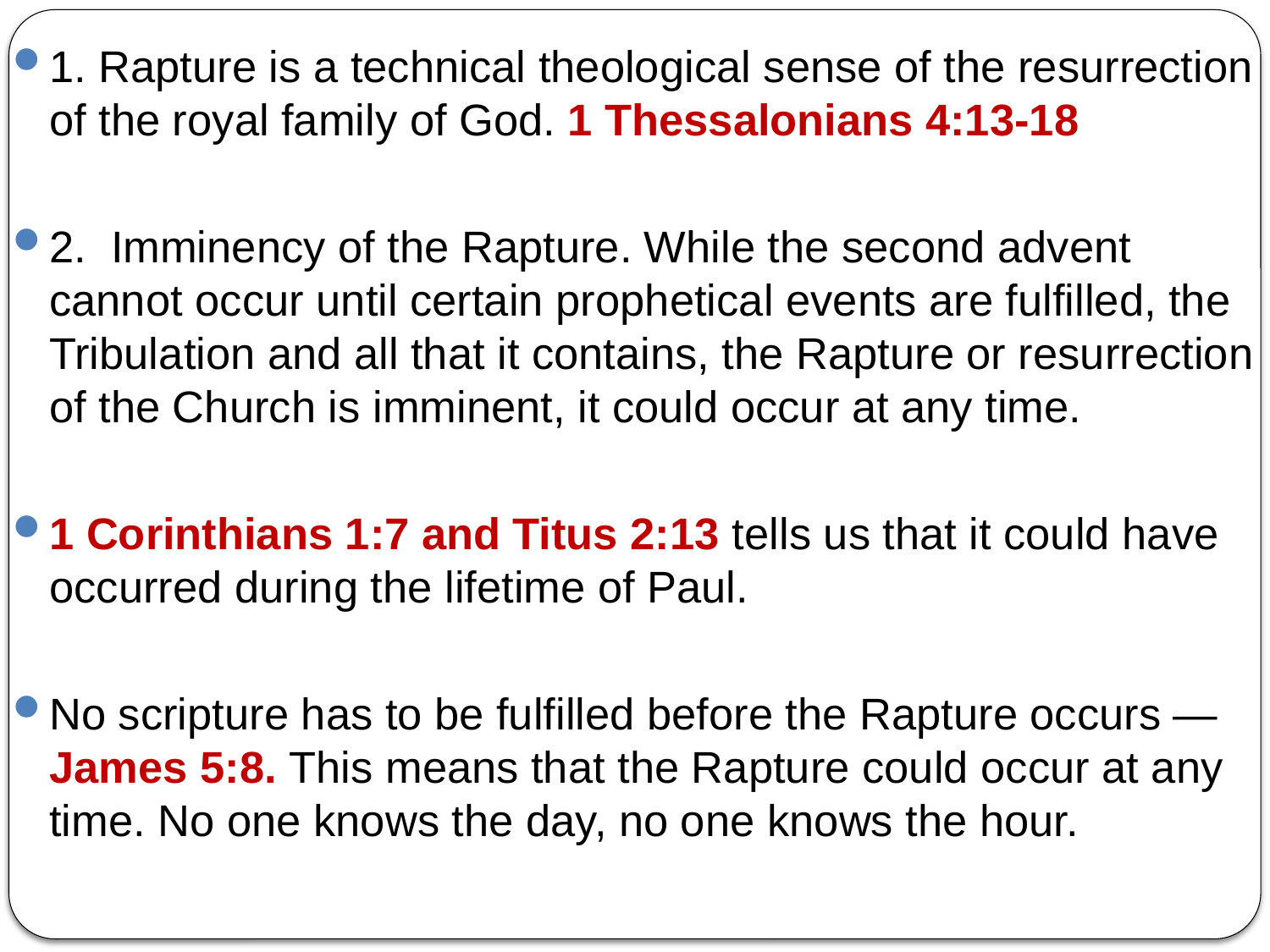

1. Rapture is a technical theological sense of the resurrection of the royal family of God. 1 Thessalonians 4:13-18

2.  Imminency of the Rapture. While the second advent cannot occur until certain prophetical events are fulfilled, the Tribulation and all that it contains, the Rapture or resurrection of the Church is imminent, it could occur at any time.

1 Corinthians 1:7 and Titus 2:13 tells us that it could have occurred during the lifetime of Paul.

No scripture has to be fulfilled before the Rapture occurs — James 5:8. This means that the Rapture could occur at any time. No one knows the day, no one knows the hour.